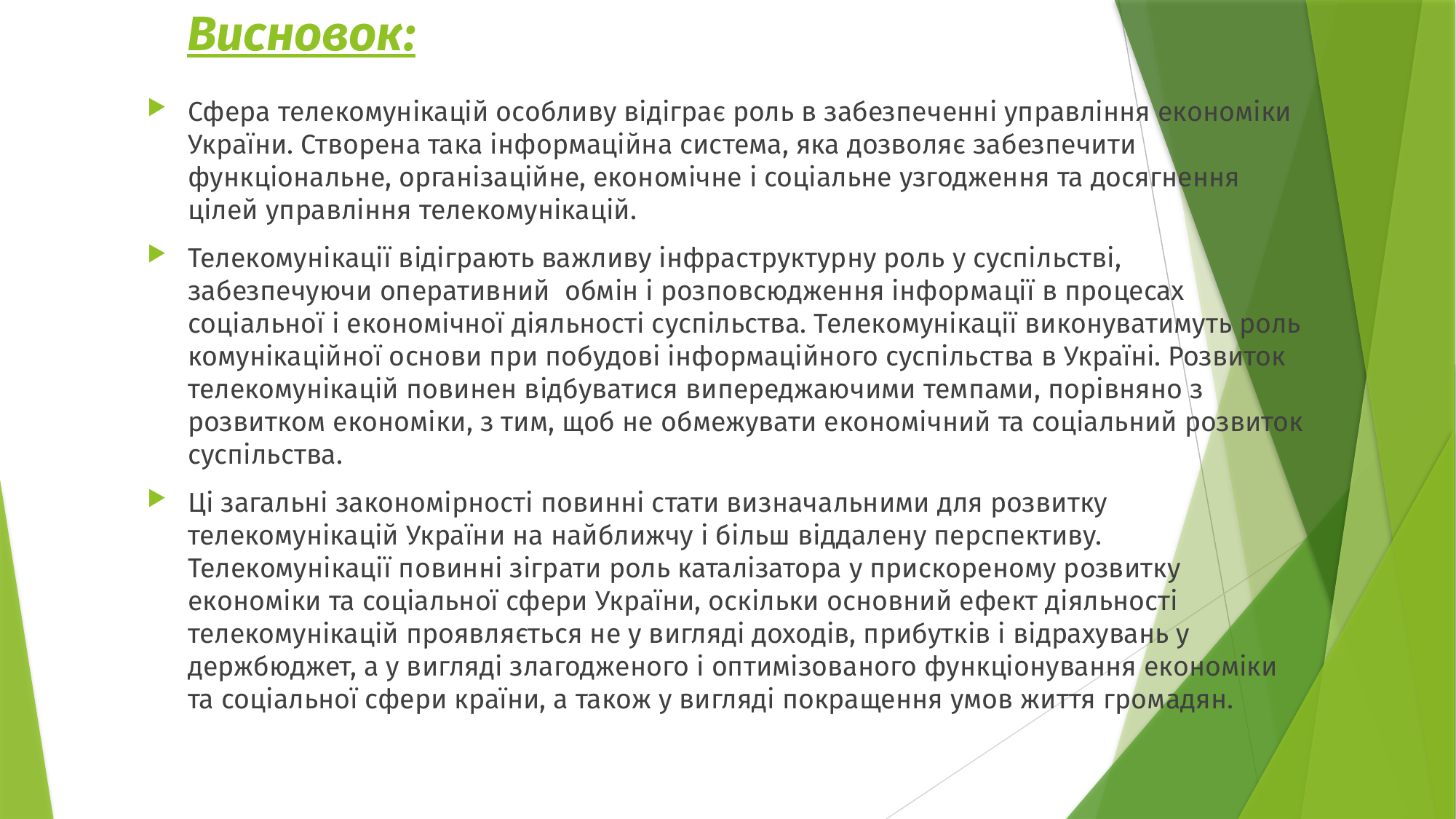

# Висновок:

Сфера телекомунікацій особливу відіграє роль в забезпеченні управління економіки України. Створена така інформаційна система, яка дозволяє забезпечити функціональне, організаційне, економічне і соціальне узгодження та досягнення цілей управління телекомунікацій.
Телекомунікації відіграють важливу інфраструктурну роль у суспільстві, забезпечуючи оперативний  обмін і розповсюдження інформації в процесах соціальної і економічної діяльності суспільства. Телекомунікації виконуватимуть роль комунікаційної основи при побудові інформаційного суспільства в Україні. Розвиток телекомунікацій повинен відбуватися випереджаючими темпами, порівняно з розвитком економіки, з тим, щоб не обмежувати економічний та соціальний розвиток суспільства.
Ці загальні закономірності повинні стати визначальними для розвитку телекомунікацій України на найближчу і більш віддалену перспективу. Телекомунікації повинні зіграти роль каталізатора у прискореному розвитку економіки та соціальної сфери України, оскільки основний ефект діяльності телекомунікацій проявляється не у вигляді доходів, прибутків і відрахувань у держбюджет, а у вигляді злагодженого і оптимізованого функціонування економіки та соціальної сфери країни, а також у вигляді покращення умов життя громадян.